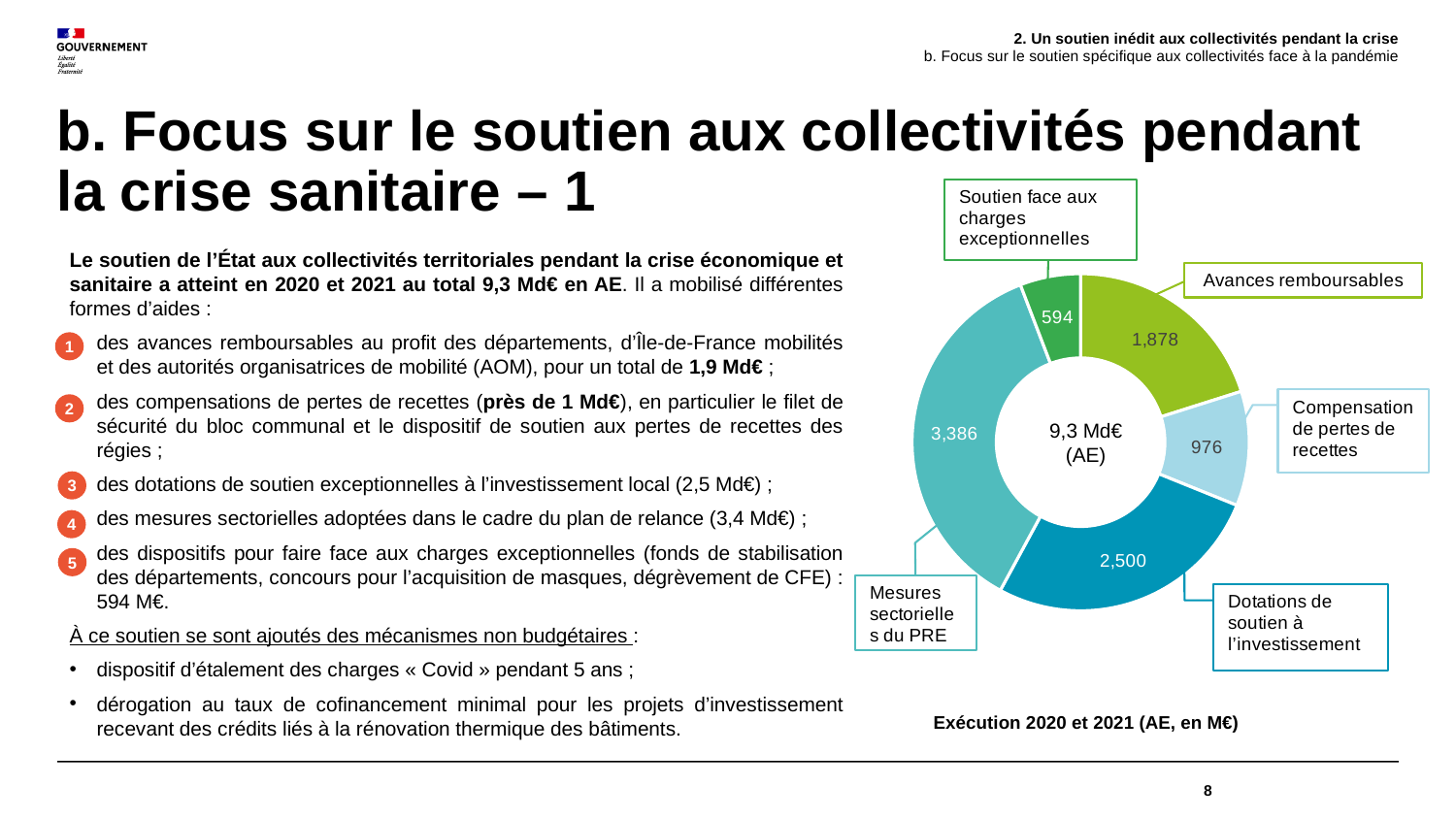

2. Un soutien inédit aux collectivités pendant la crise
b. Focus sur le soutien spécifique aux collectivités face à la pandémie
# b. Focus sur le soutien aux collectivités pendant la crise sanitaire – 1

### Chart

| Category | Total |
|---|---|
| Avances remboursables | 1878.0 |
| Compensation de pertes de recettes | 1026.5 |
| Dotations de soutien à l'investissement | 2500.0 |
| Mesures sectorielles adoptées dans le cadre du PRE | 3386.0 |
| Soutien face aux charges exceptionnelles | 542.9 |
Le soutien de l’État aux collectivités territoriales pendant la crise économique et sanitaire a atteint en 2020 et 2021 au total 9,3 Md€ en AE. Il a mobilisé différentes formes d’aides :
des avances remboursables au profit des départements, d’Île-de-France mobilités et des autorités organisatrices de mobilité (AOM), pour un total de 1,9 Md€ ;
des compensations de pertes de recettes (près de 1 Md€), en particulier le filet de sécurité du bloc communal et le dispositif de soutien aux pertes de recettes des régies ;
des dotations de soutien exceptionnelles à l’investissement local (2,5 Md€) ;
des mesures sectorielles adoptées dans le cadre du plan de relance (3,4 Md€) ;
des dispositifs pour faire face aux charges exceptionnelles (fonds de stabilisation des départements, concours pour l’acquisition de masques, dégrèvement de CFE) : 594 M€.
À ce soutien se sont ajoutés des mécanismes non budgétaires :
dispositif d’étalement des charges « Covid » pendant 5 ans ;
dérogation au taux de cofinancement minimal pour les projets d’investissement recevant des crédits liés à la rénovation thermique des bâtiments.

1
2
9,3 Md€ (AE)
3
4
5
Exécution 2020 et 2021 (AE, en M€)
8